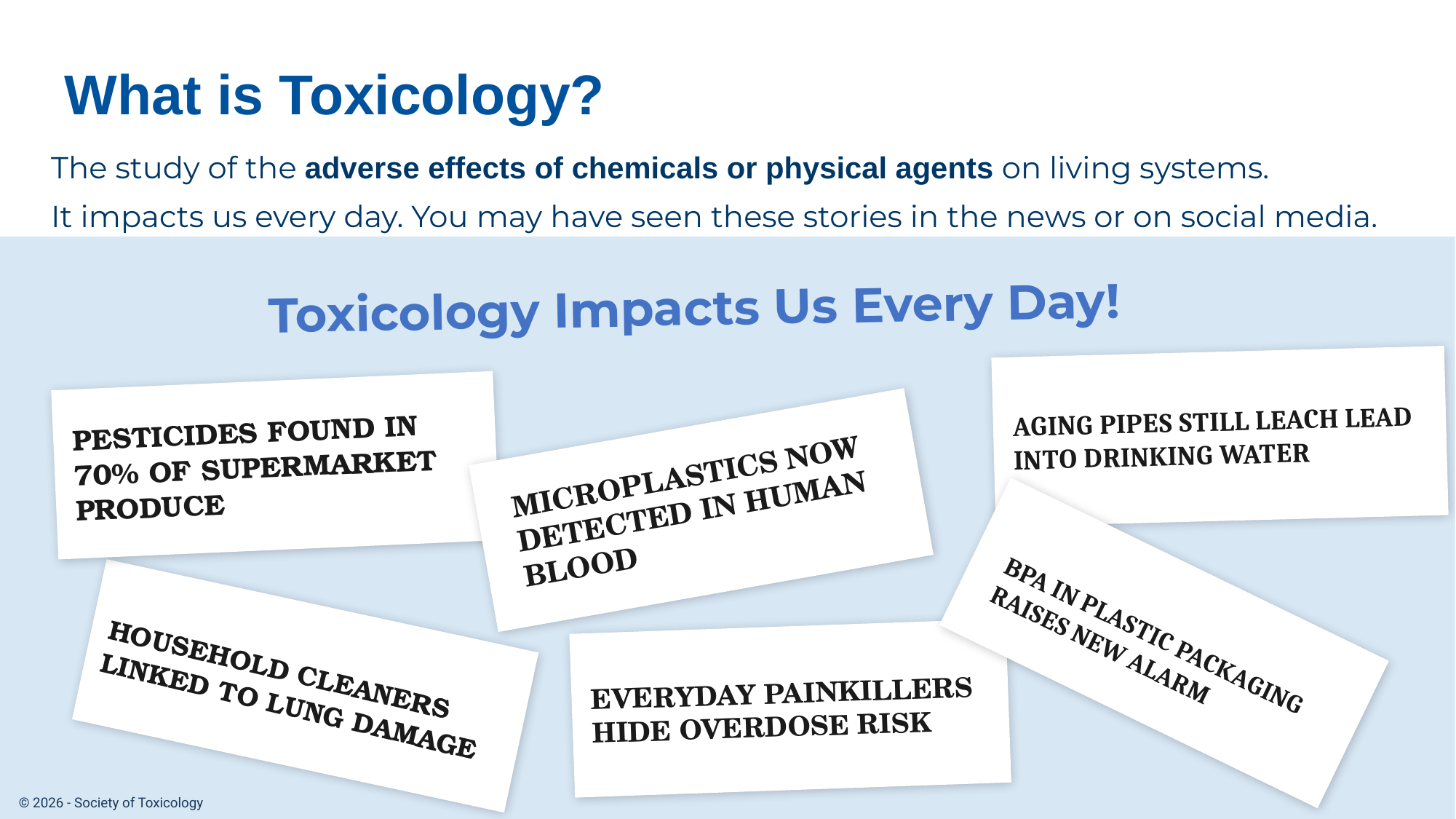

What is Toxicology?
The study of the adverse effects of chemicals or physical agents on living systems.
It impacts us every day. You may have seen these stories in the news or on social media.

Toxicology Impacts Us Every Day!

AGING PIPES STILL LEACH LEAD INTO DRINKING WATER

PESTICIDES FOUND IN 70% OF SUPERMARKET PRODUCE

MICROPLASTICS NOW DETECTED IN HUMAN BLOOD

BPA IN PLASTIC PACKAGING RAISES NEW ALARM

HOUSEHOLD CLEANERS LINKED TO LUNG DAMAGE

EVERYDAY PAINKILLERS HIDE OVERDOSE RISK
© 2026 - Society of Toxicology